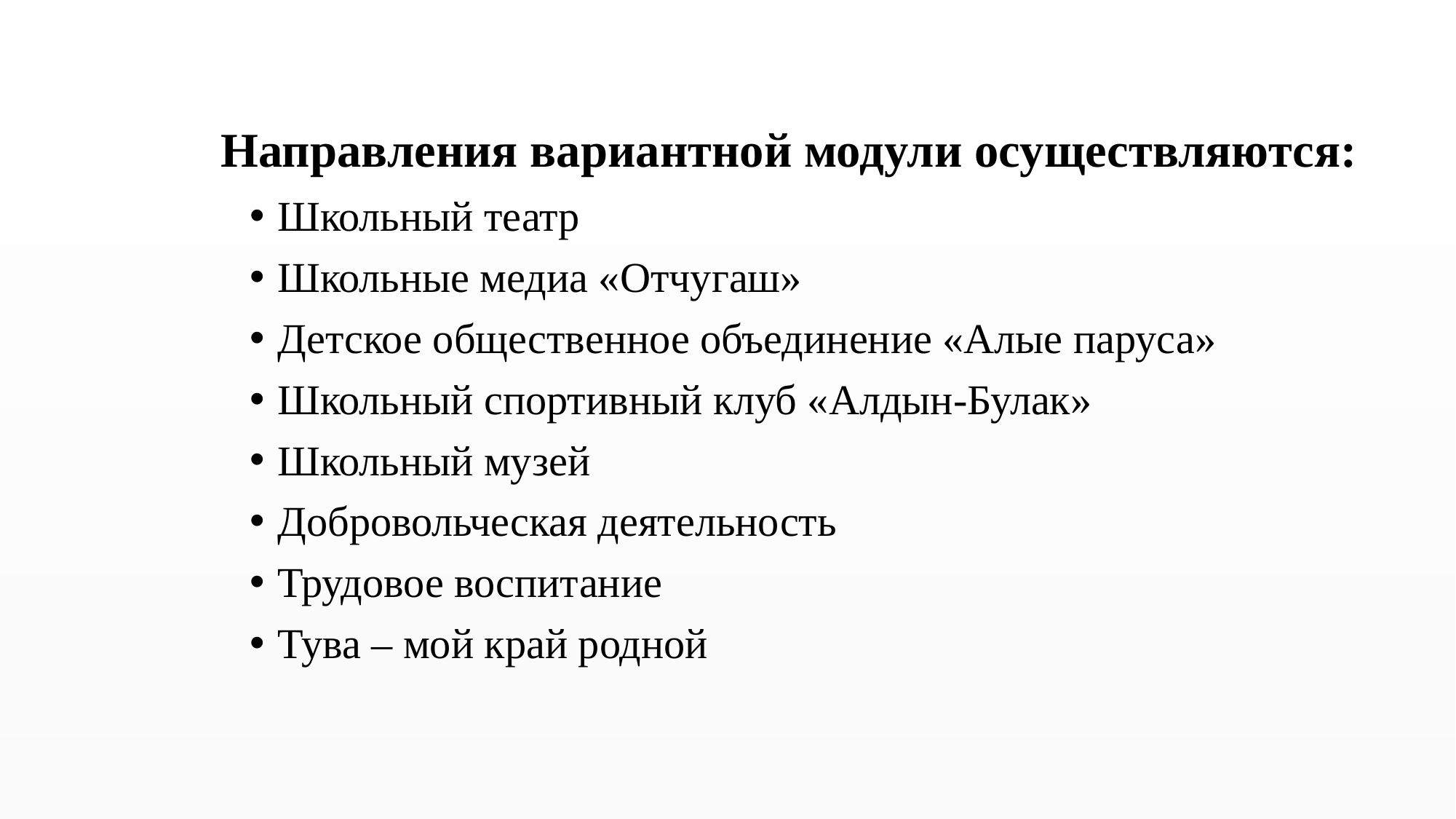

# Направления вариантной модули осуществляются:
Школьный театр
Школьные медиа «Отчугаш»
Детское общественное объединение «Алые паруса»
Школьный спортивный клуб «Алдын-Булак»
Школьный музей
Добровольческая деятельность
Трудовое воспитание
Тува – мой край родной